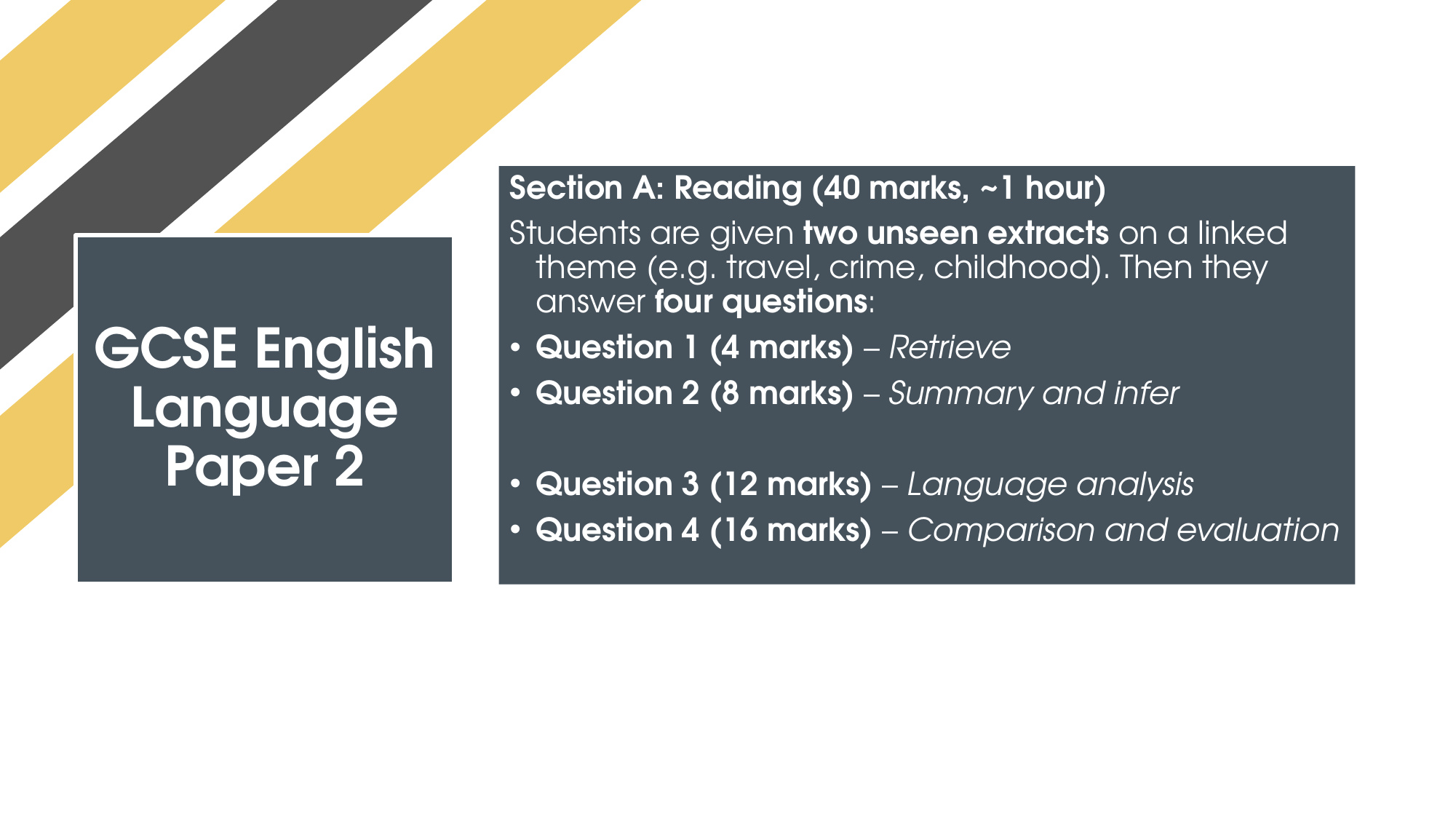

Section A: Reading (40 marks, ~1 hour)
Students are given two unseen extracts on a linked theme (e.g. travel, crime, childhood). Then they answer four questions:
Question 1 (4 marks) – Retrieve
Question 2 (8 marks) – Summary and infer

Question 3 (12 marks) – Language analysis
Question 4 (16 marks) – Comparison and evaluation

# GCSE English Language Paper 2